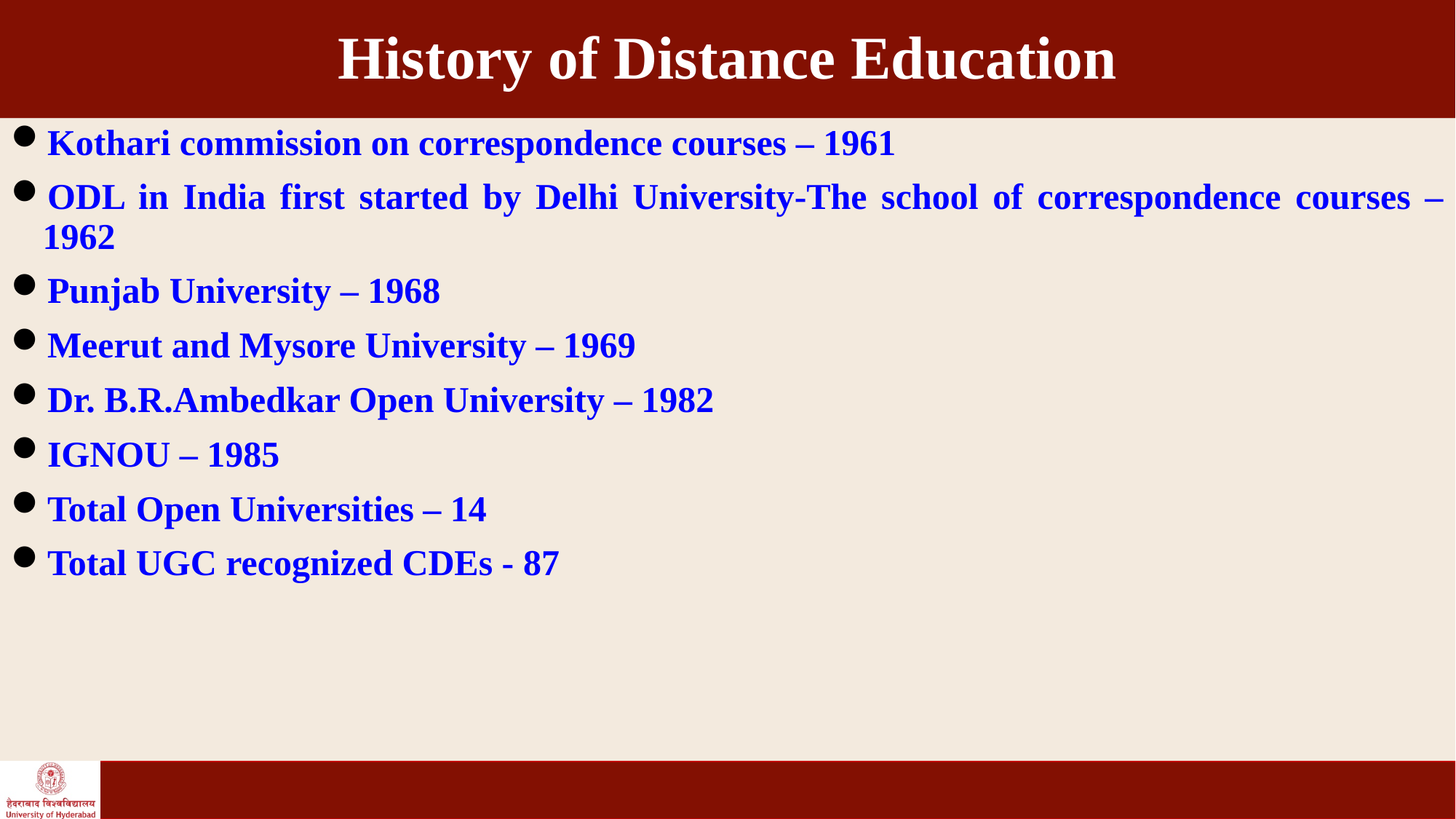

# History of Distance Education
Kothari commission on correspondence courses – 1961
ODL in India first started by Delhi University-The school of correspondence courses – 1962
Punjab University – 1968
Meerut and Mysore University – 1969
Dr. B.R.Ambedkar Open University – 1982
IGNOU – 1985
Total Open Universities – 14
Total UGC recognized CDEs - 87